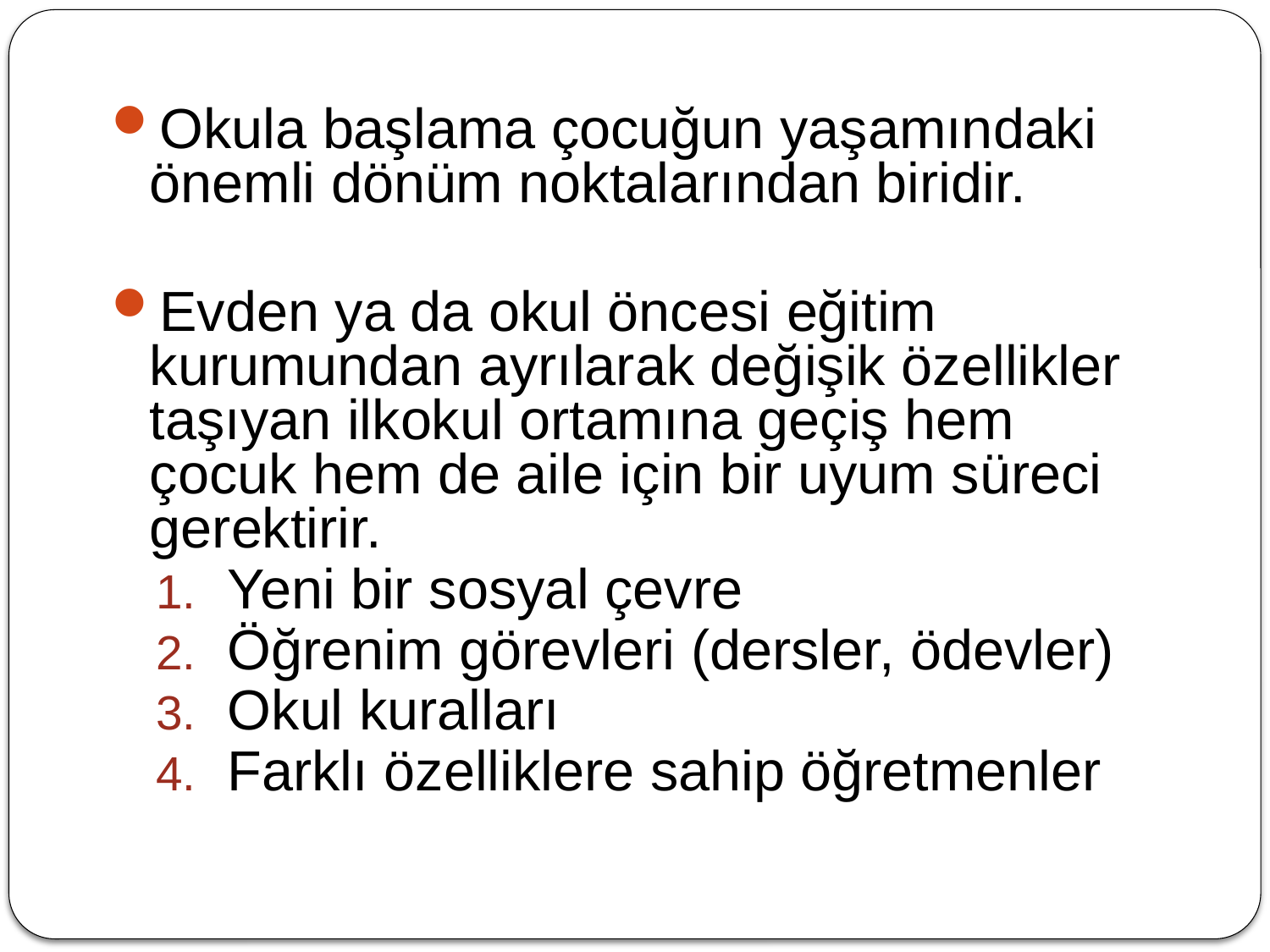

Okula başlama çocuğun yaşamındaki önemli dönüm noktalarından biridir.

Evden ya da okul öncesi eğitim kurumundan ayrılarak değişik özellikler taşıyan ilkokul ortamına geçiş hem çocuk hem de aile için bir uyum süreci gerektirir.
Yeni bir sosyal çevre
Öğrenim görevleri (dersler, ödevler)
Okul kuralları
Farklı özelliklere sahip öğretmenler